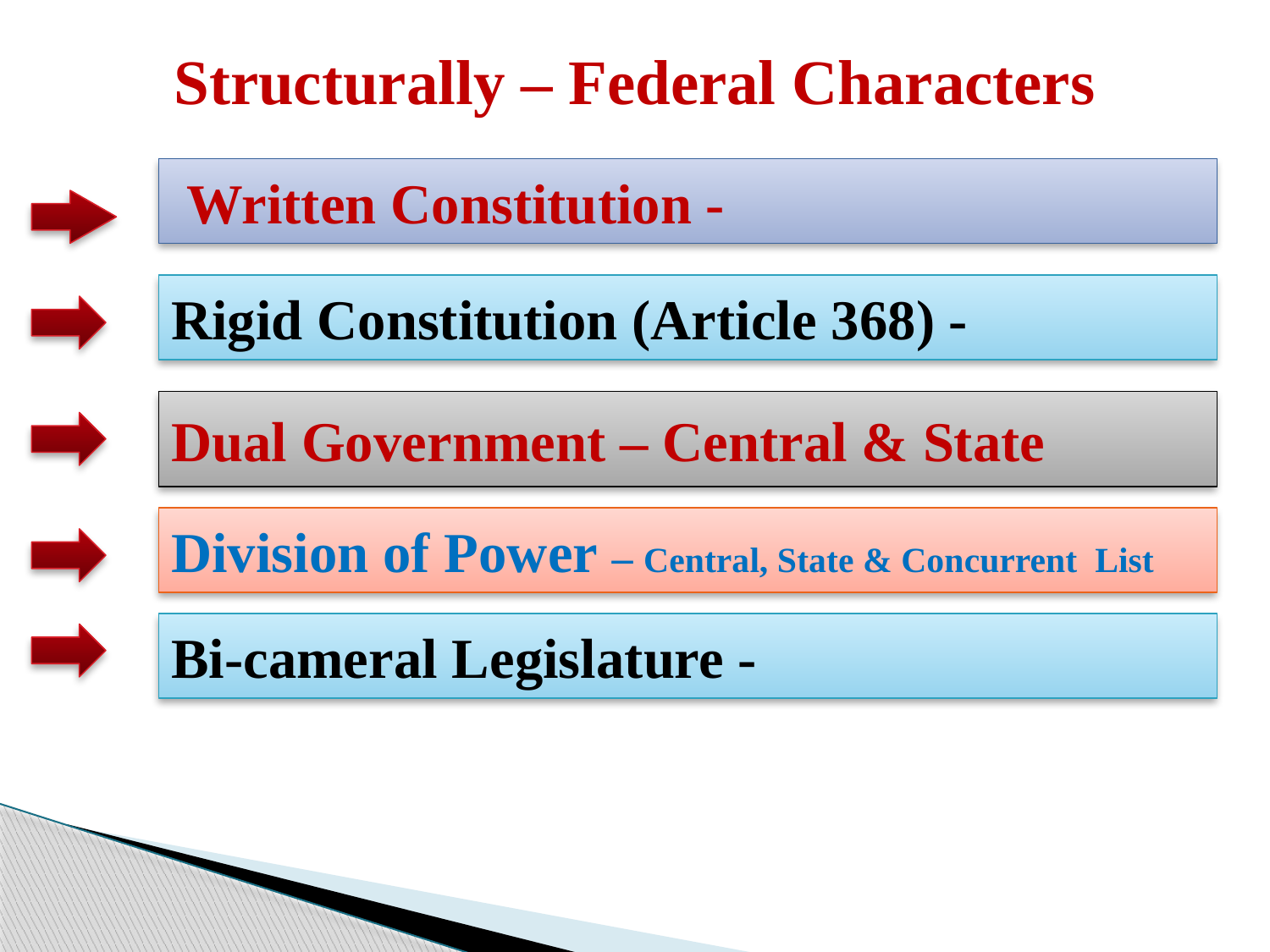

# Structurally – Federal Characters
Written Constitution -

Rigid Constitution (Article 368) -

Dual Government – Central & State

Division of Power – Central, State & Concurrent  List

Bi-cameral Legislature -